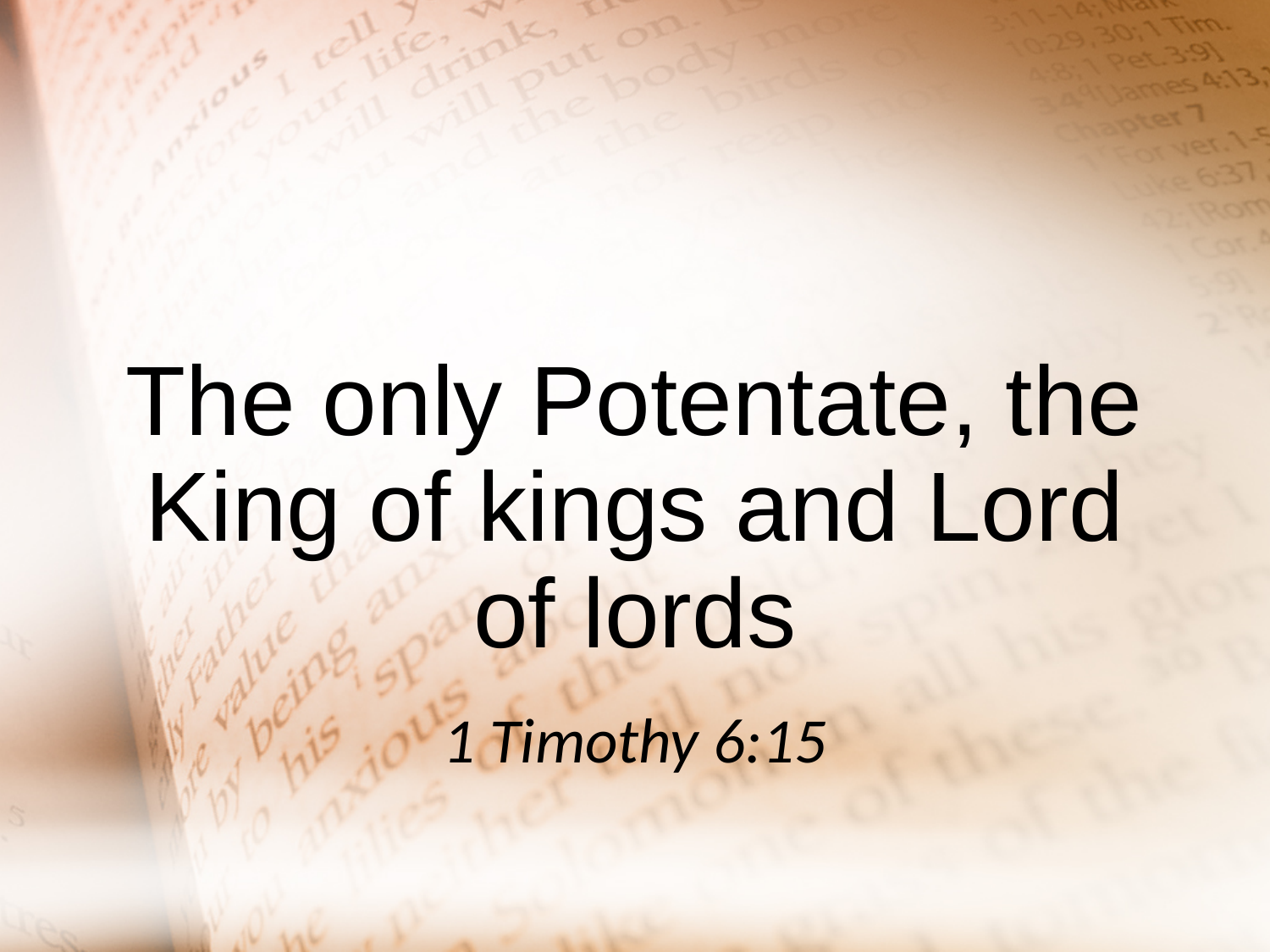

# The only Potentate, the King of kings and Lord of lords
1 Timothy 6:15